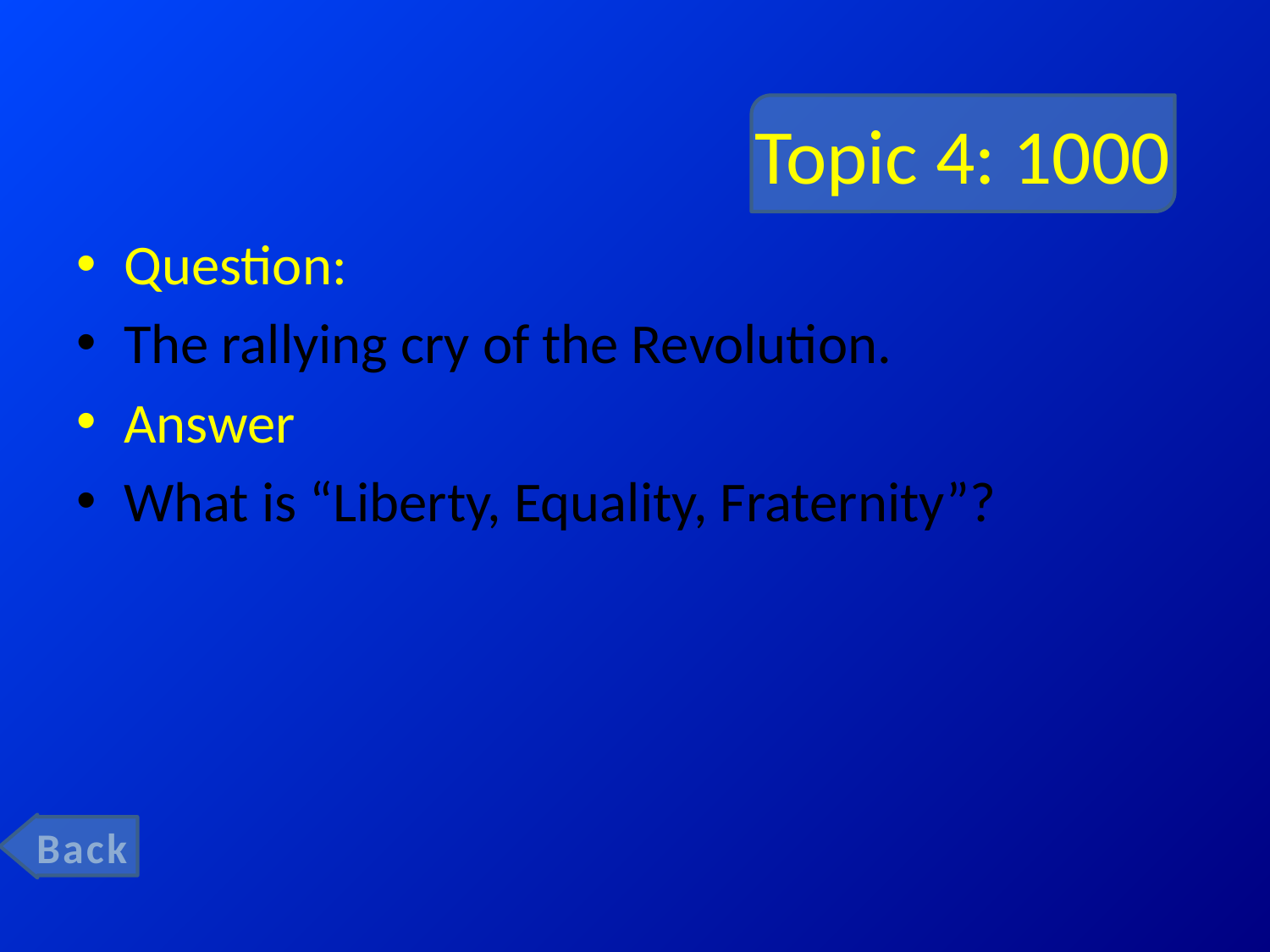

# Topic 4: 1000

Question:
The rallying cry of the Revolution.
Answer
What is “Liberty, Equality, Fraternity”?

Back